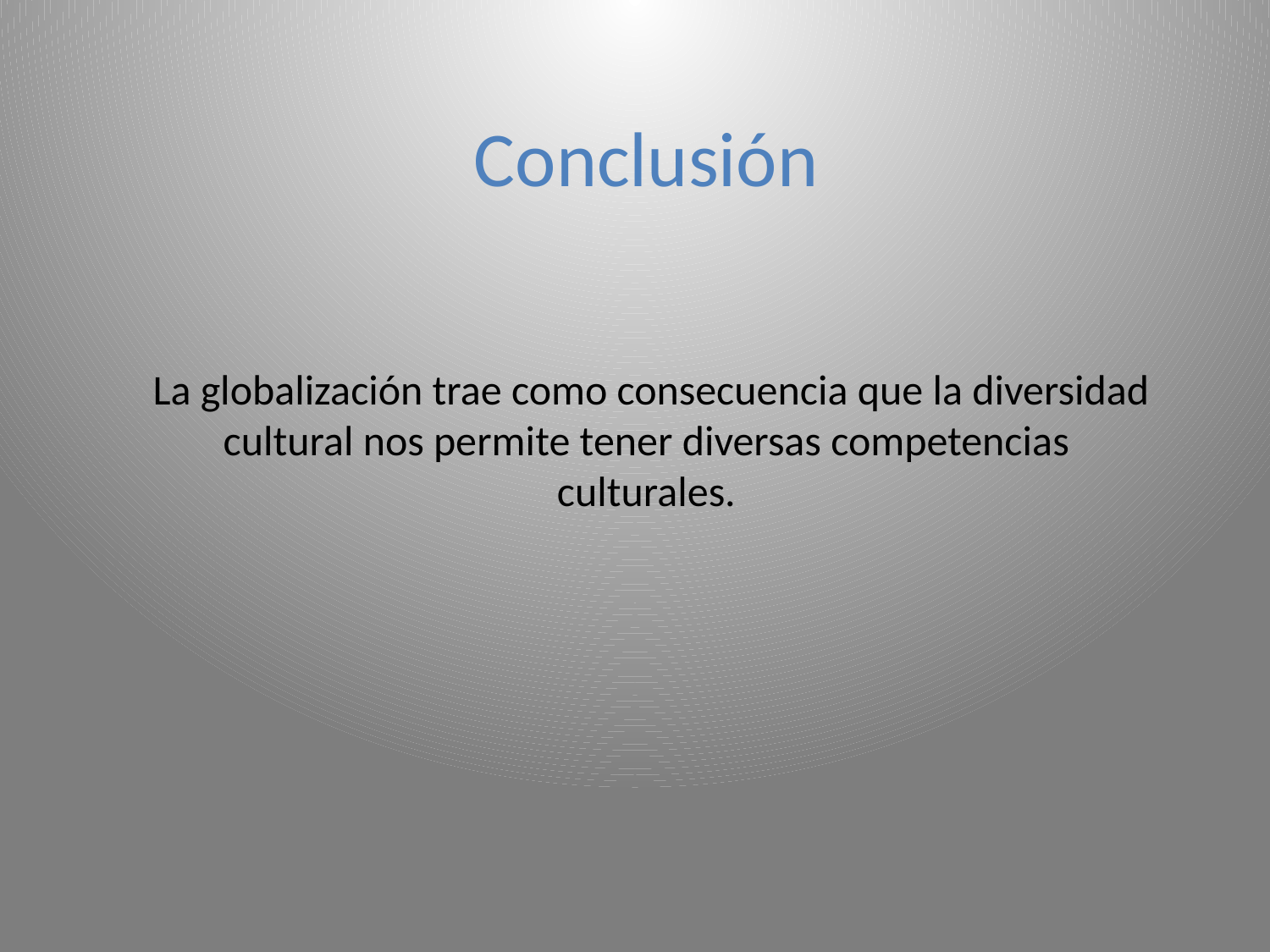

# Conclusión
 La globalización trae como consecuencia que la diversidad cultural nos permite tener diversas competencias culturales.